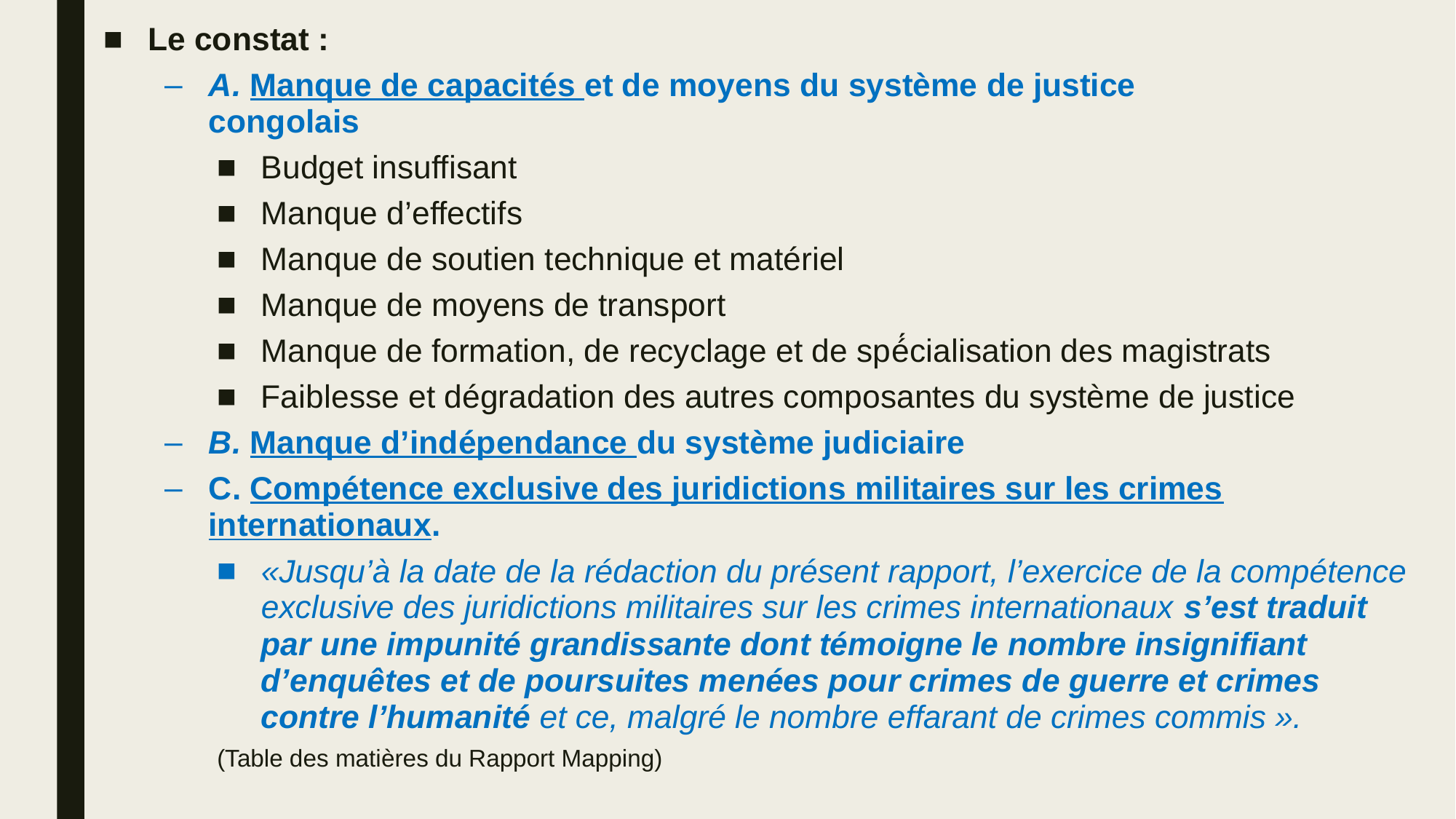

Le constat :
A. Manque de capacités et de moyens du système de justice
congolais
Budget insuffisant
Manque d’effectifs
Manque de soutien technique et matériel
Manque de moyens de transport
Manque de formation, de recyclage et de spé́cialisation des magistrats
Faiblesse et dégradation des autres composantes du système de justice
B. Manque d’indépendance du système judiciaire
C. Compétence exclusive des juridictions militaires sur les crimes internationaux.
«Jusqu’à la date de la rédaction du présent rapport, l’exercice de la compétence exclusive des juridictions militaires sur les crimes internationaux s’est traduit par une impunité grandissante dont témoigne le nombre insignifiant d’enquêtes et de poursuites menées pour crimes de guerre et crimes contre l’humanité et ce, malgré le nombre effarant de crimes commis ».
(Table des matières du Rapport Mapping)
#